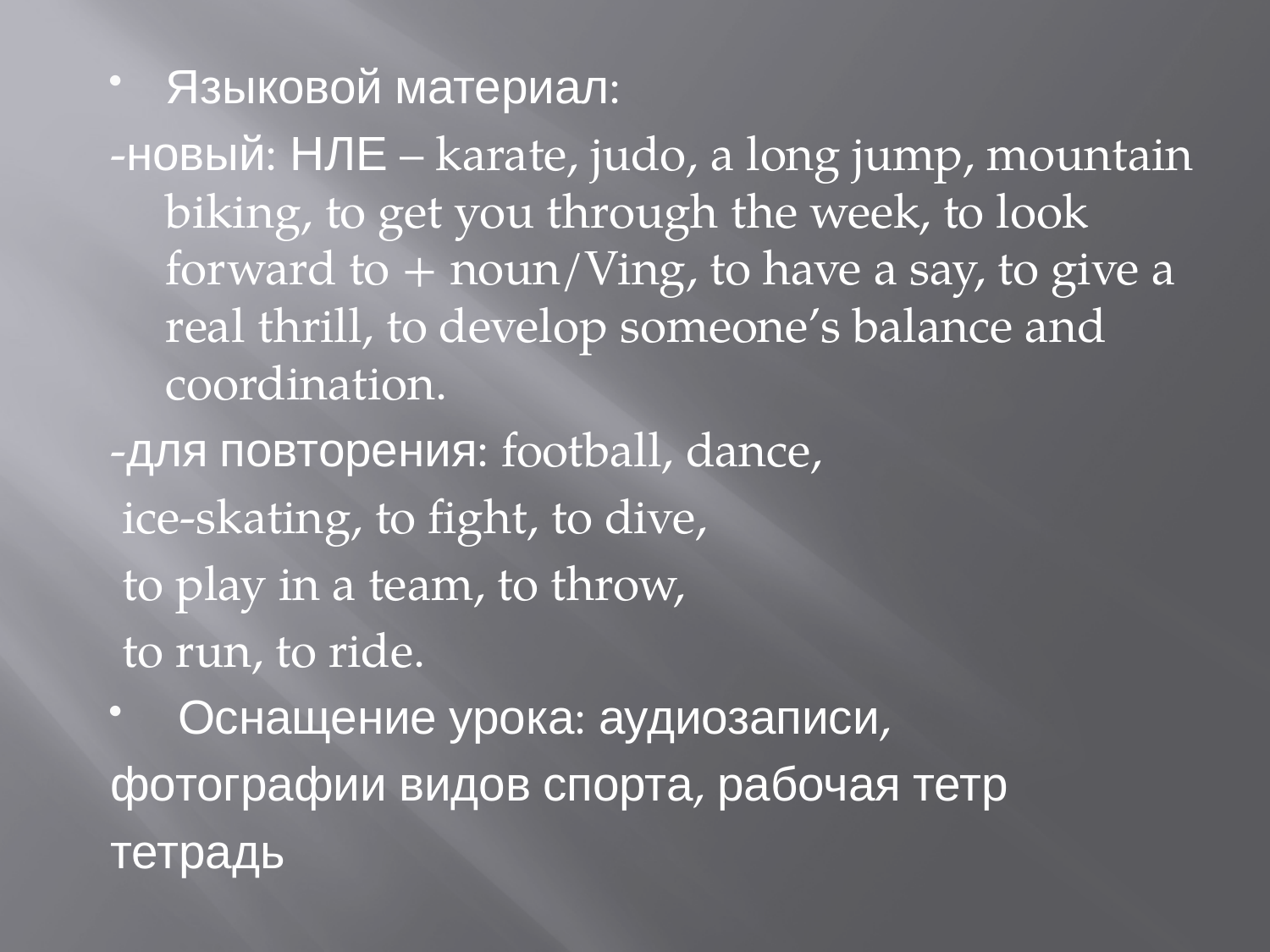

#
Языковой материал:
-новый: НЛЕ – karate, judo, a long jump, mountain biking, to get you through the week, to look forward to + noun/Ving, to have a say, to give a real thrill, to develop someone’s balance and coordination.
-для повторения: football, dance,
 ice-skating, to fight, to dive,
 to play in a team, to throw,
 to run, to ride.
 Оснащение урока: аудиозаписи,
фотографии видов спорта, рабочая тетр
тетрадь